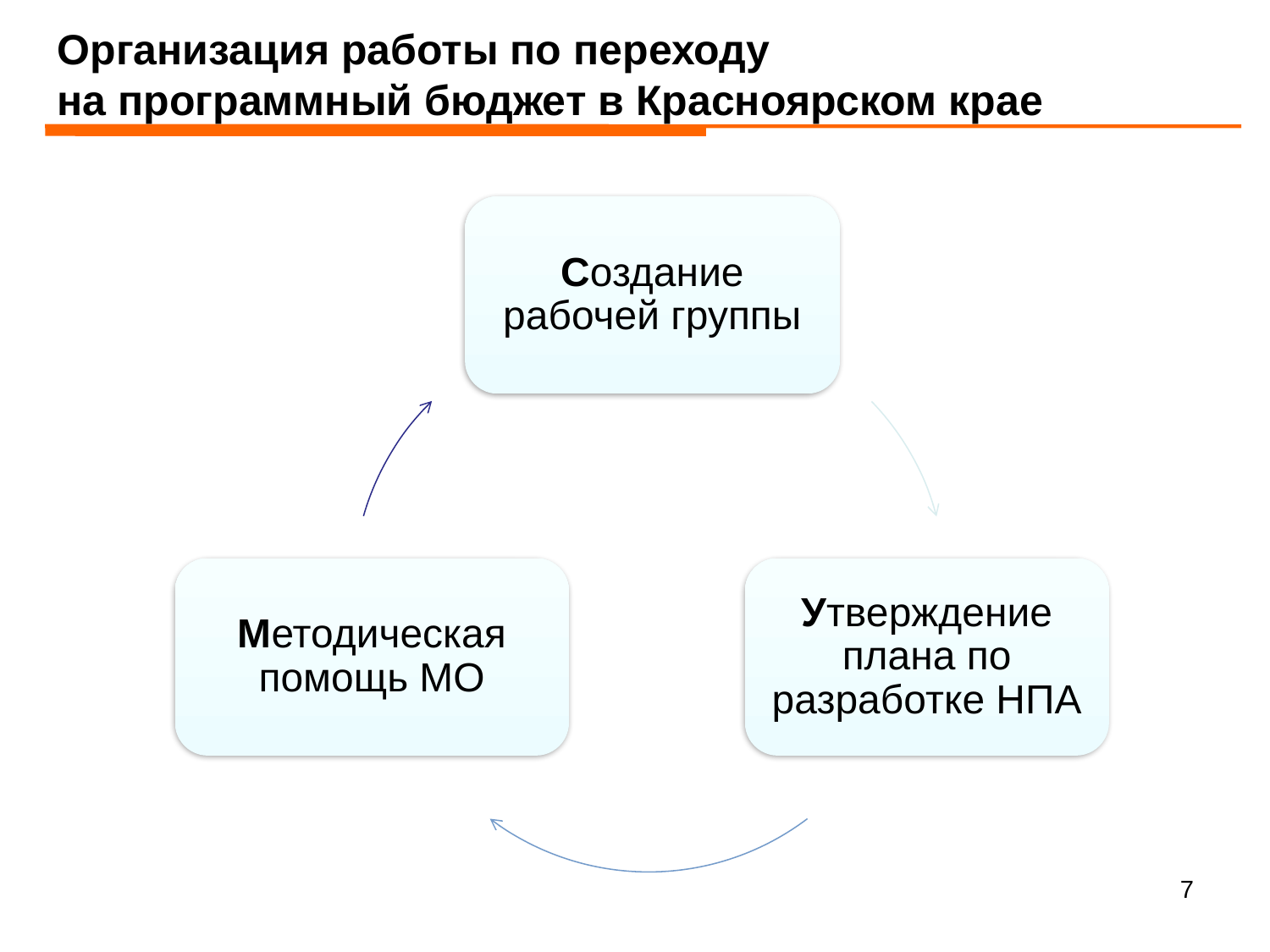

Организация работы по переходу
на программный бюджет в Красноярском крае

Создание рабочей группы
Утверждение плана по разработке НПА
Методическая помощь МО
7